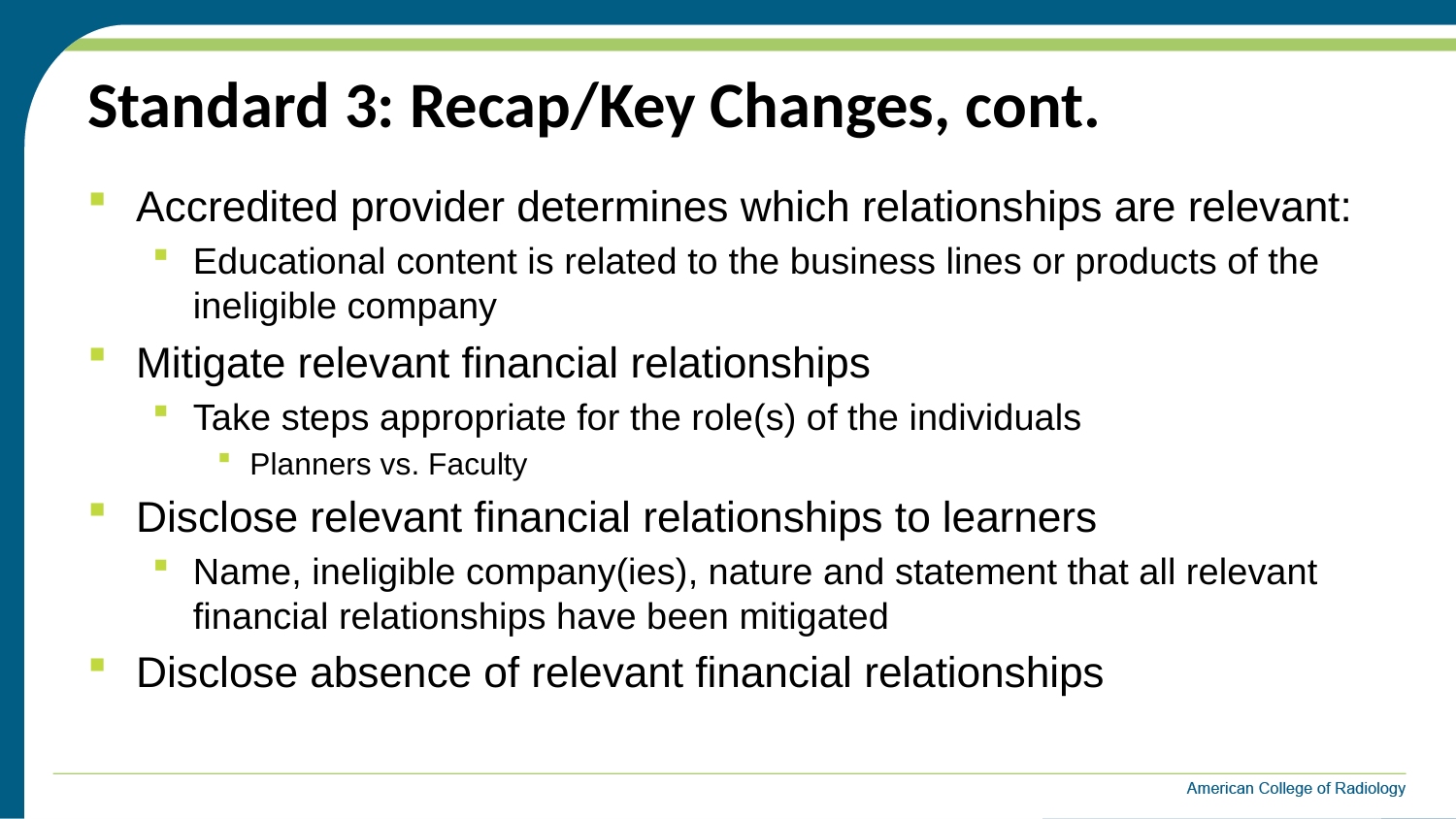

# Standard 3: Recap/Key Changes, cont.
Accredited provider determines which relationships are relevant:
Educational content is related to the business lines or products of the ineligible company
Mitigate relevant financial relationships
Take steps appropriate for the role(s) of the individuals
Planners vs. Faculty
Disclose relevant financial relationships to learners
Name, ineligible company(ies), nature and statement that all relevant financial relationships have been mitigated
Disclose absence of relevant financial relationships